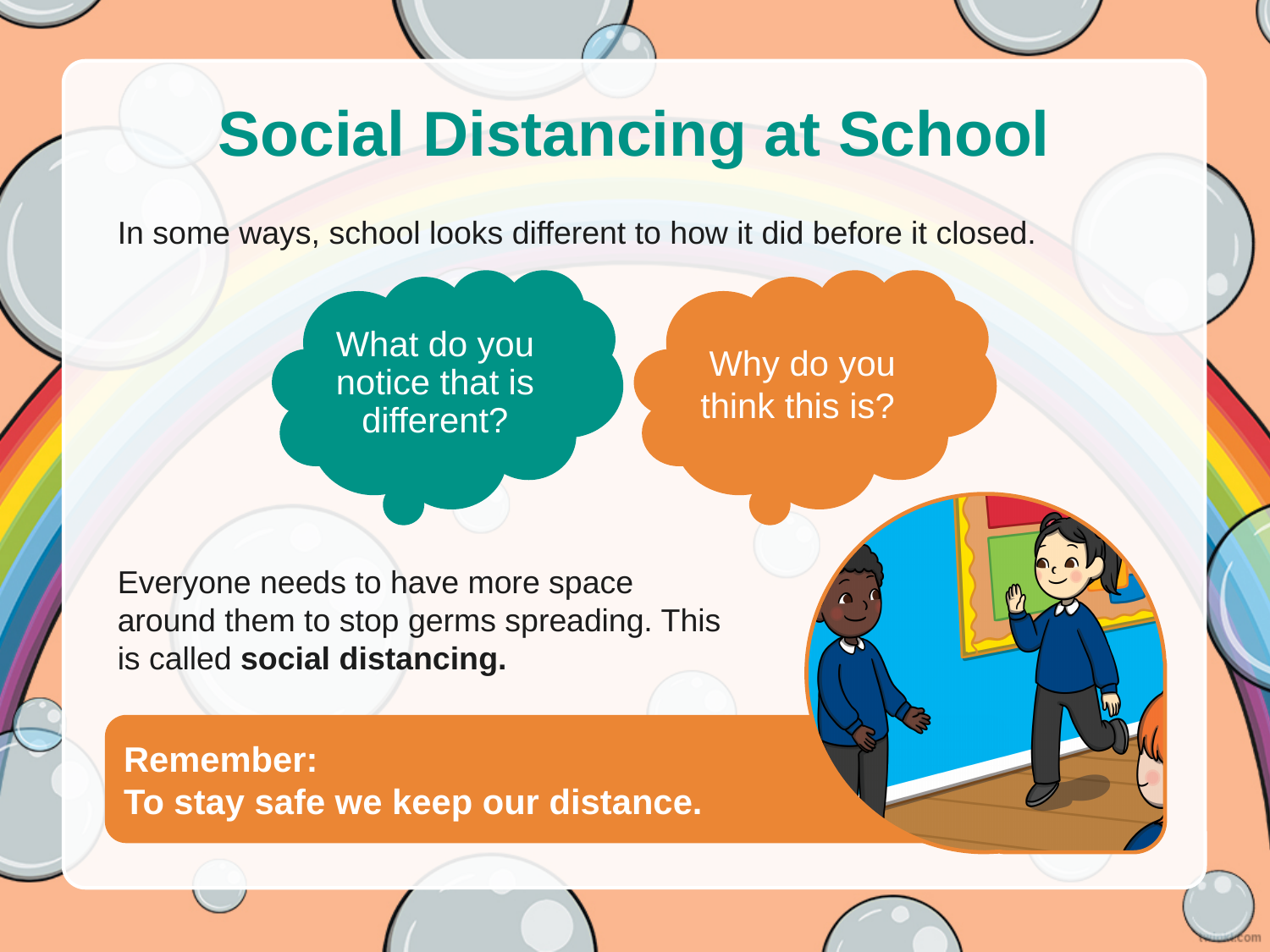

# Social Distancing at School
In some ways, school looks different to how it did before it closed.
What do you notice that is different?
Why do you think this is?

Everyone needs to have more space around them to stop germs spreading. This is called social distancing.
Remember:
To stay safe we keep our distance.